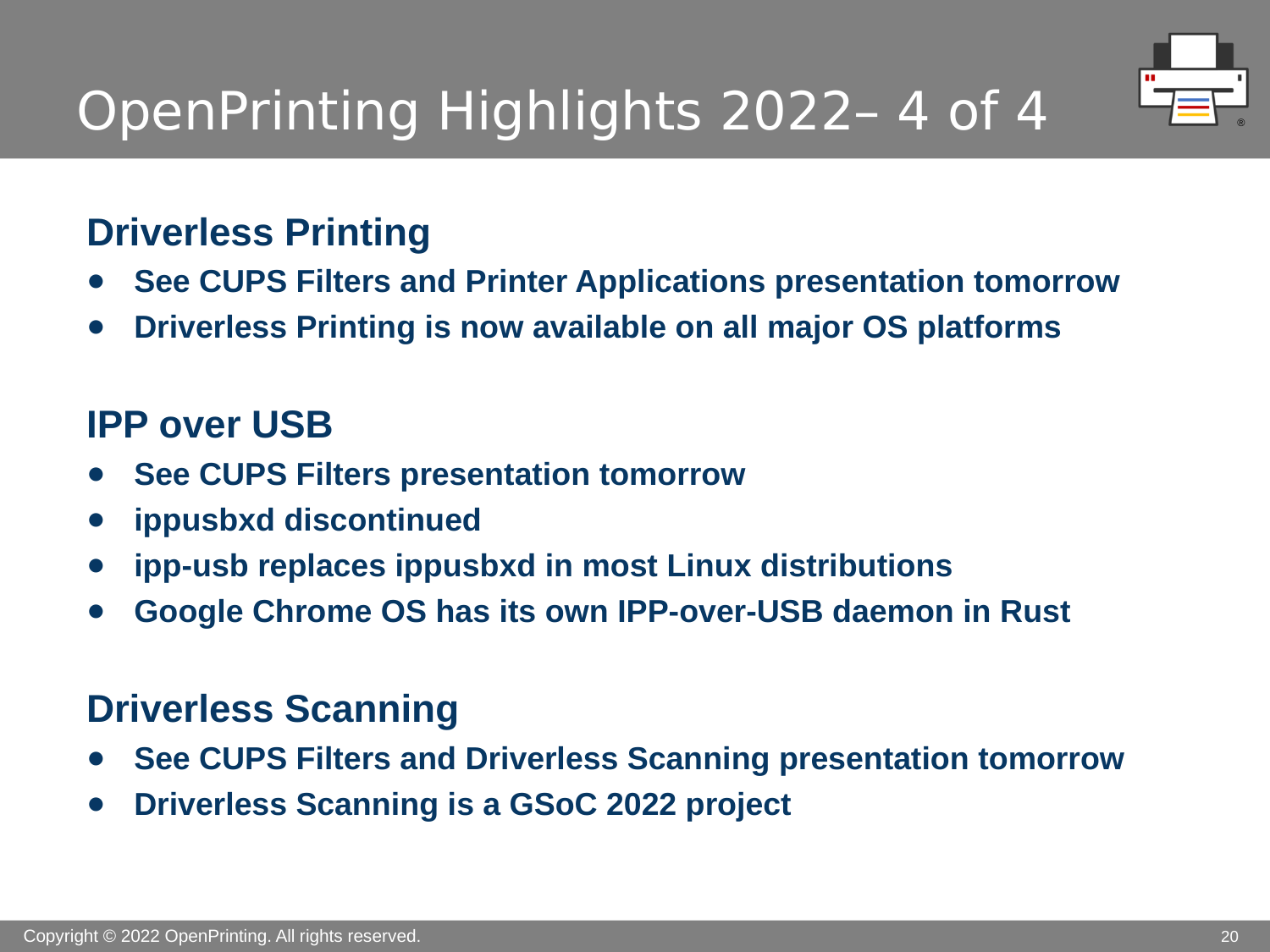

# OpenPrinting Highlights 2022– 4 of 4
Driverless Printing
See CUPS Filters and Printer Applications presentation tomorrow
Driverless Printing is now available on all major OS platforms

IPP over USB
See CUPS Filters presentation tomorrow
ippusbxd discontinued
ipp-usb replaces ippusbxd in most Linux distributions
Google Chrome OS has its own IPP-over-USB daemon in Rust

Driverless Scanning
See CUPS Filters and Driverless Scanning presentation tomorrow
Driverless Scanning is a GSoC 2022 project

20